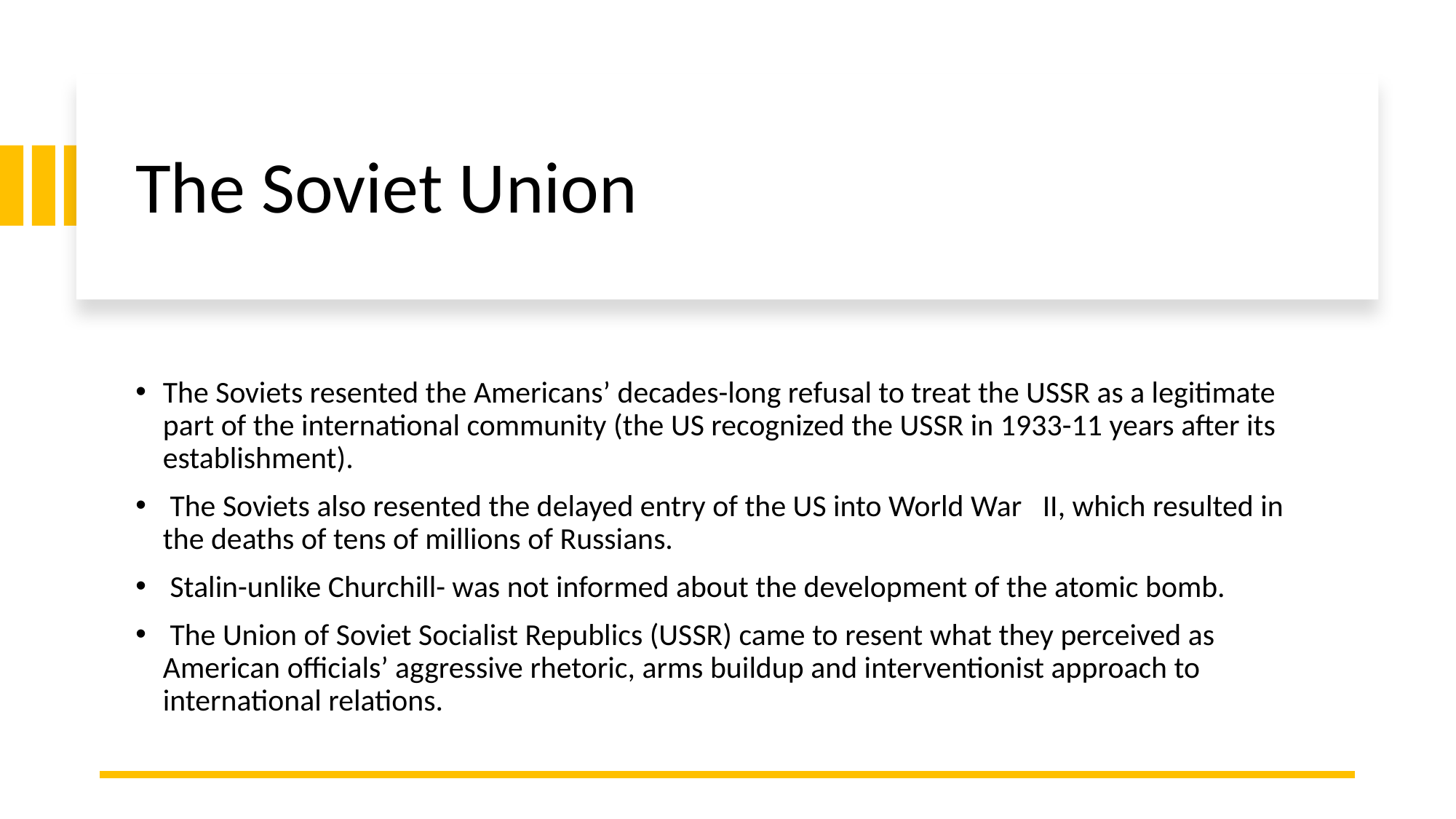

# The Soviet Union

The Soviets resented the Americans’ decades-long refusal to treat the USSR as a legitimate part of the international community (the US recognized the USSR in 1933-11 years after its establishment).
 The Soviets also resented the delayed entry of the US into World War   II, which resulted in the deaths of tens of millions of Russians.
 Stalin-unlike Churchill- was not informed about the development of the atomic bomb.
 The Union of Soviet Socialist Republics (USSR) came to resent what they perceived as American officials’ aggressive rhetoric, arms buildup and interventionist approach to international relations.